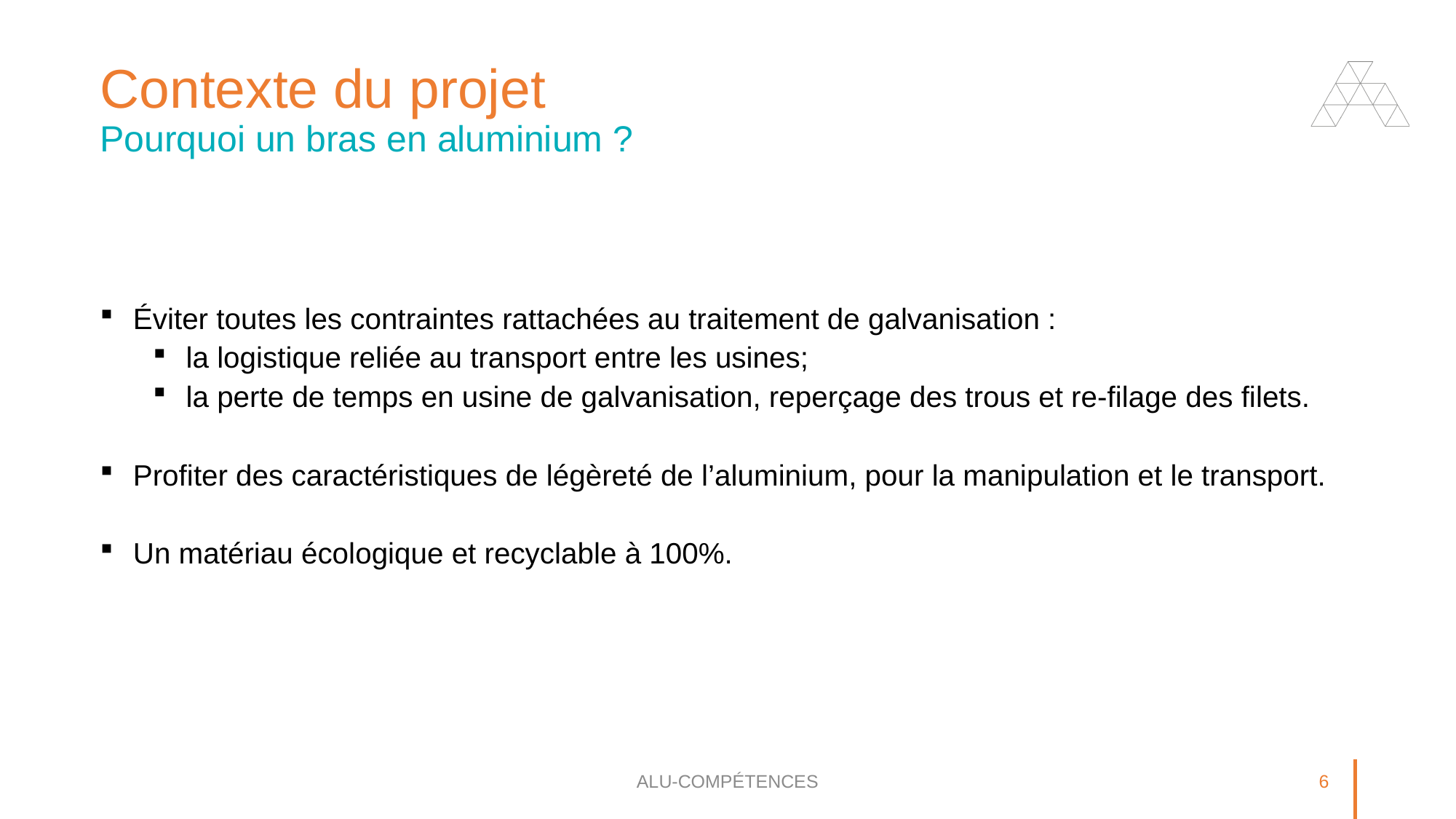

# Contexte du projet Pourquoi un bras en aluminium ?
Éviter toutes les contraintes rattachées au traitement de galvanisation :
la logistique reliée au transport entre les usines;
la perte de temps en usine de galvanisation, reperçage des trous et re-filage des filets.
Profiter des caractéristiques de légèreté de l’aluminium, pour la manipulation et le transport.
Un matériau écologique et recyclable à 100%.

ALU-COMPÉTENCES
6